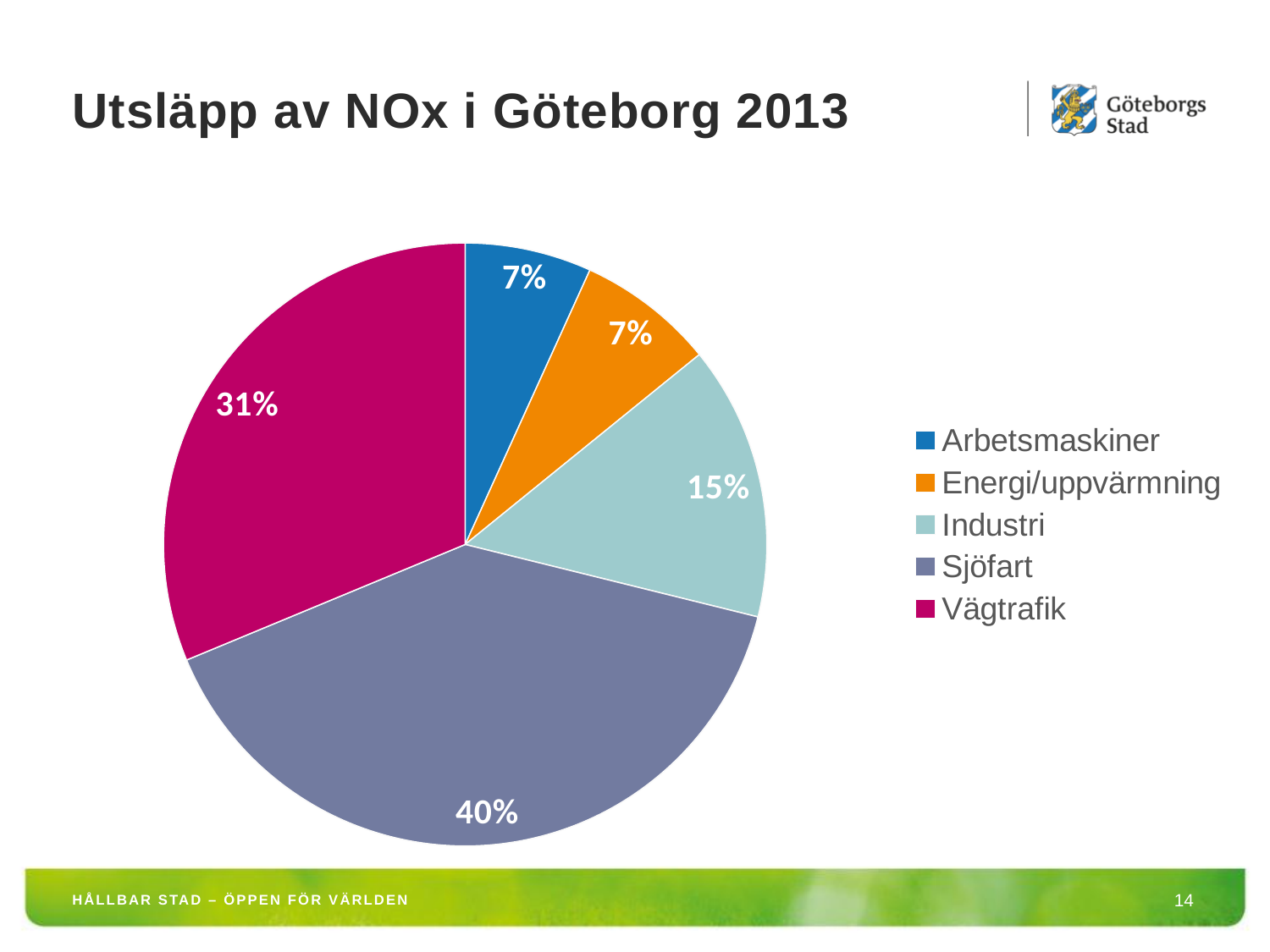

# Utsläpp av NOx i Göteborg 2013

### Chart

| Category | NOx (ton/år) |
|---|---|
| Arbetsmaskiner | 444.0 |
| Energi/uppvärmning | 482.0 |
| Industri | 963.0 |
| Sjöfart | 2610.0 |
| Vägtrafik | 2046.0 |
HÅLLBAR STAD – ÖPPEN FÖR VÄRLDEN
14